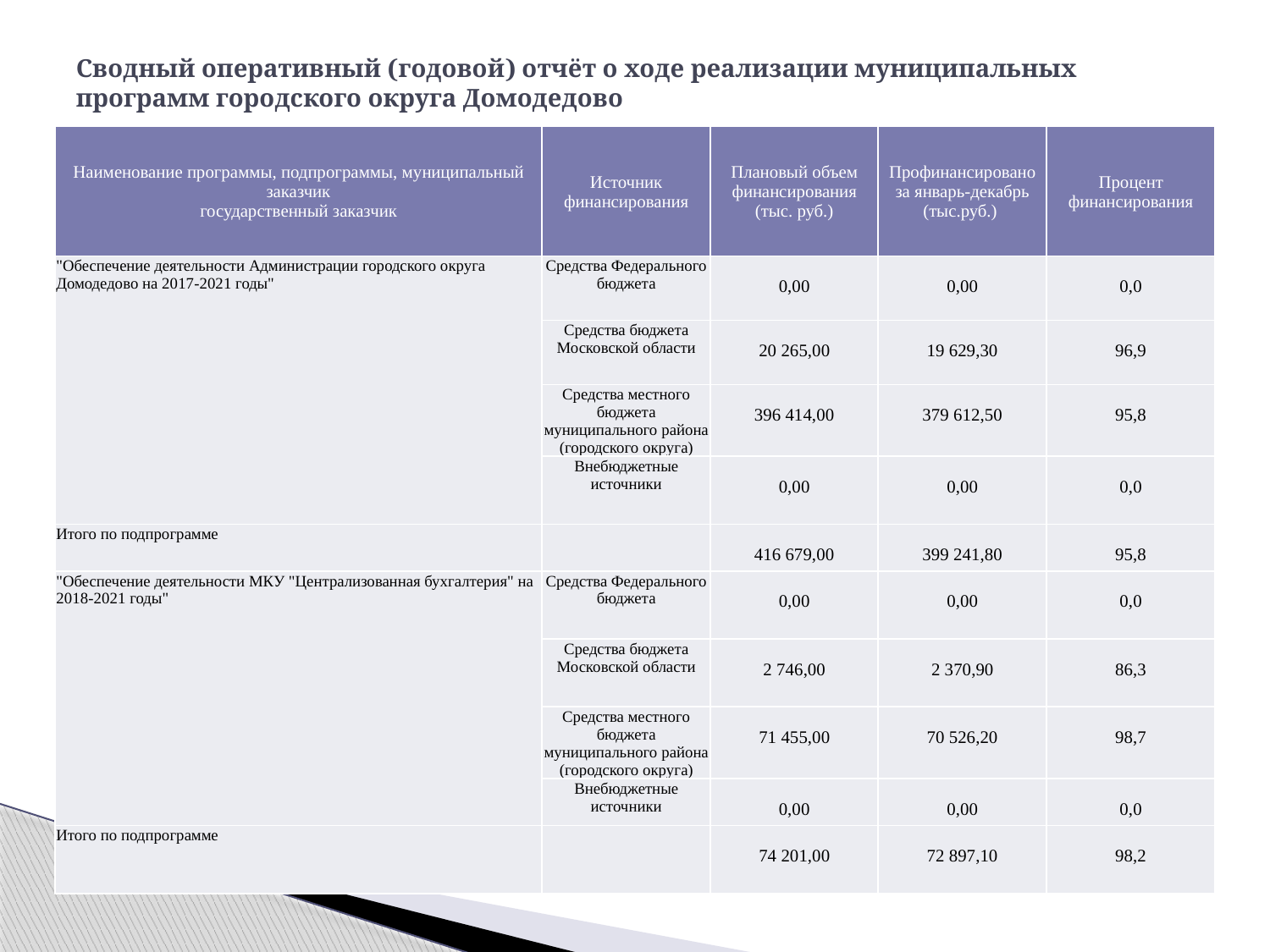

# Сводный оперативный (годовой) отчёт о ходе реализации муниципальных программ городского округа Домодедово
| Наименование программы, подпрограммы, муниципальный заказчик государственный заказчик | Источник финансирования | Плановый объем финансирования (тыс. руб.) | Профинансировано за январь-декабрь (тыс.руб.) | Процент финансирования |
| --- | --- | --- | --- | --- |
| "Обеспечение деятельности Администрации городского округа Домодедово на 2017-2021 годы" | Средства Федерального бюджета | 0,00 | 0,00 | 0,0 |
|  | Средства бюджета Московской области | 20 265,00 | 19 629,30 | 96,9 |
|  | Средства местного бюджета муниципального района (городского округа) | 396 414,00 | 379 612,50 | 95,8 |
|  | Внебюджетные источники | 0,00 | 0,00 | 0,0 |
| Итого по подпрограмме |  | 416 679,00 | 399 241,80 | 95,8 |
| "Обеспечение деятельности МКУ "Централизованная бухгалтерия" на 2018-2021 годы" | Средства Федерального бюджета | 0,00 | 0,00 | 0,0 |
|  | Средства бюджета Московской области | 2 746,00 | 2 370,90 | 86,3 |
|  | Средства местного бюджета муниципального района (городского округа) | 71 455,00 | 70 526,20 | 98,7 |
|  | Внебюджетные источники | 0,00 | 0,00 | 0,0 |
| Итого по подпрограмме |  | 74 201,00 | 72 897,10 | 98,2 |